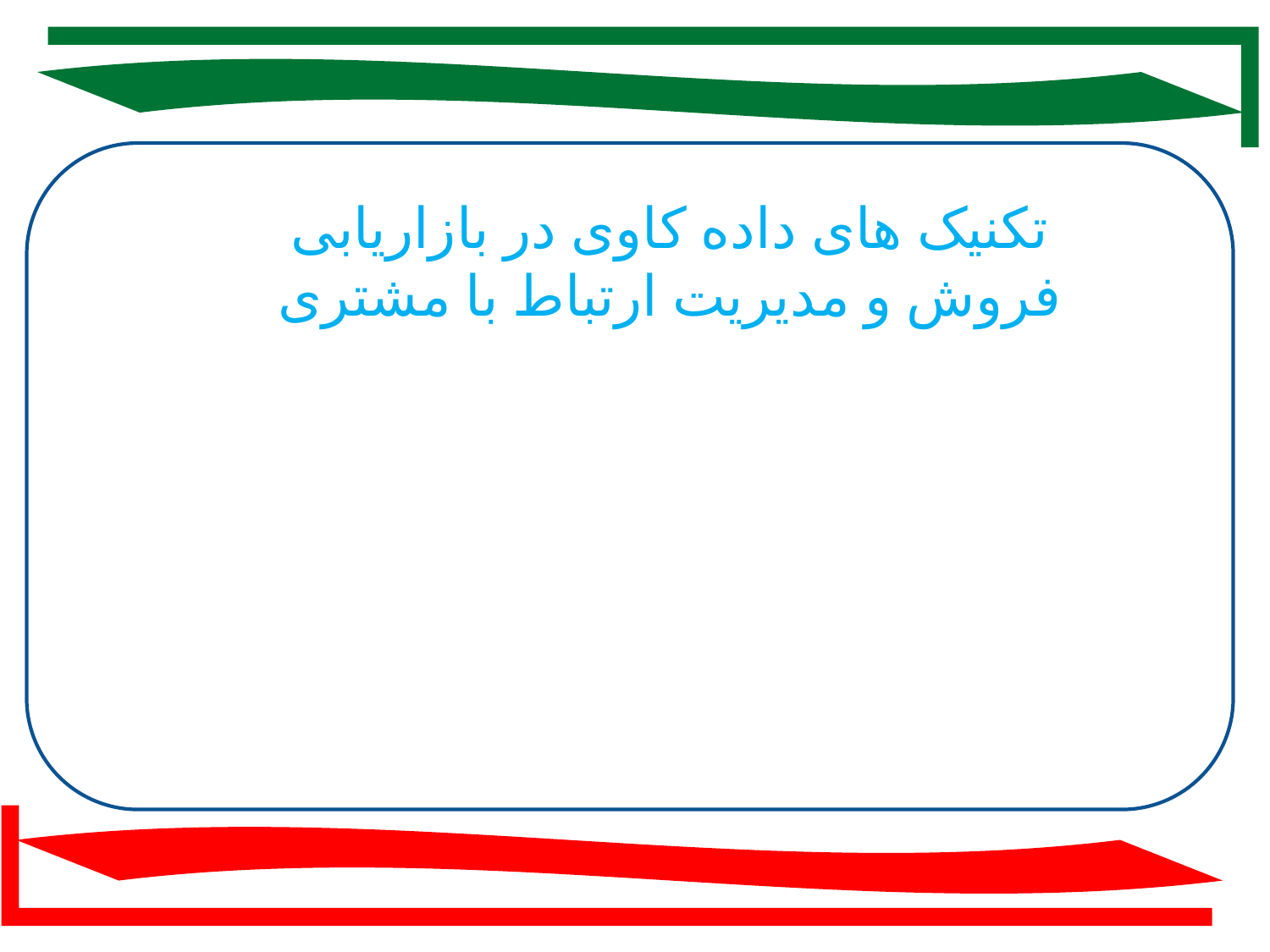

تکنیک های داده کاوی در بازاریابی فروش و مدیریت ارتباط با مشتری